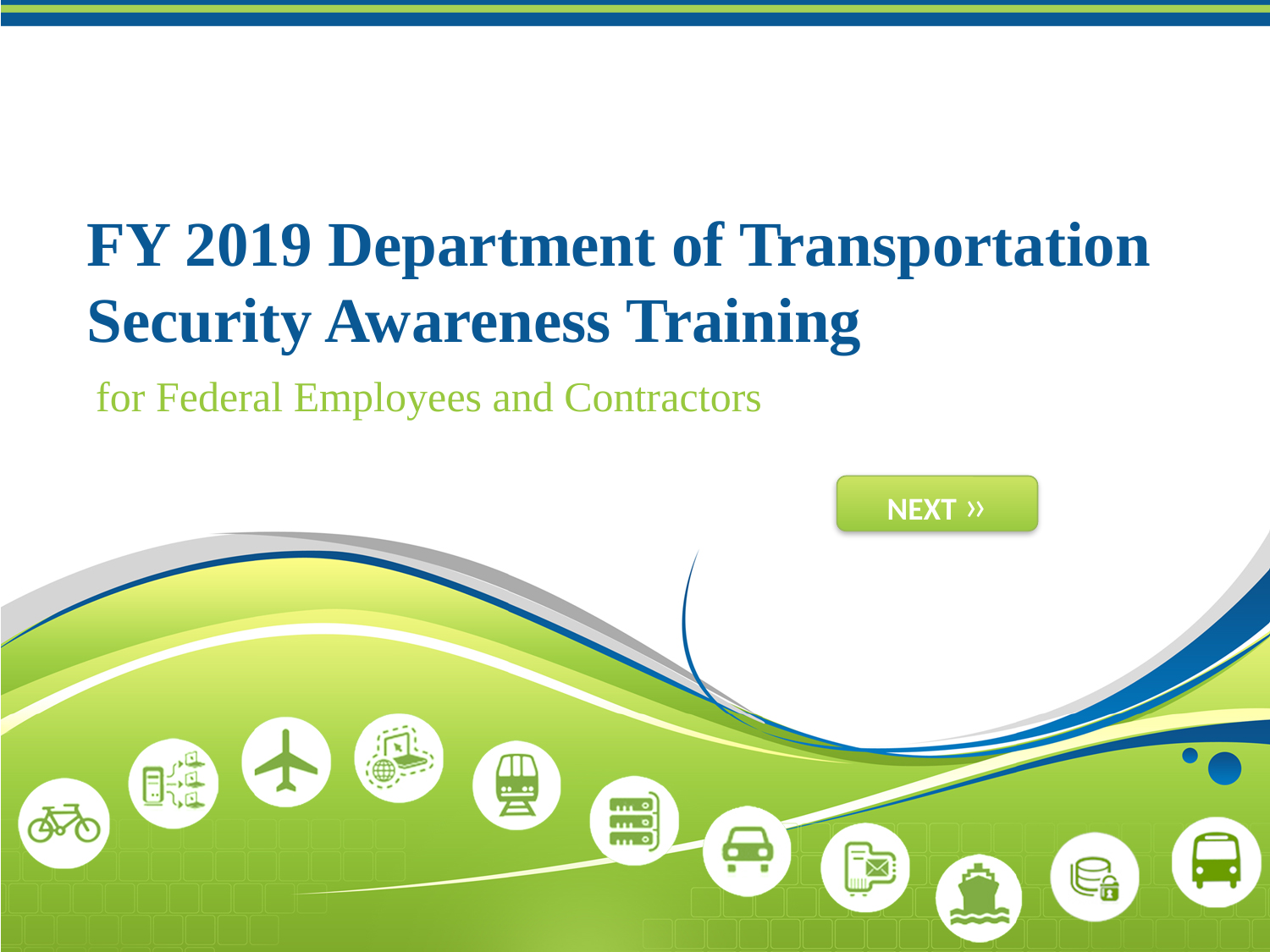

# FY 2019 Department of Transportation Security Awareness Training
for Federal Employees and Contractors
NEXT ››